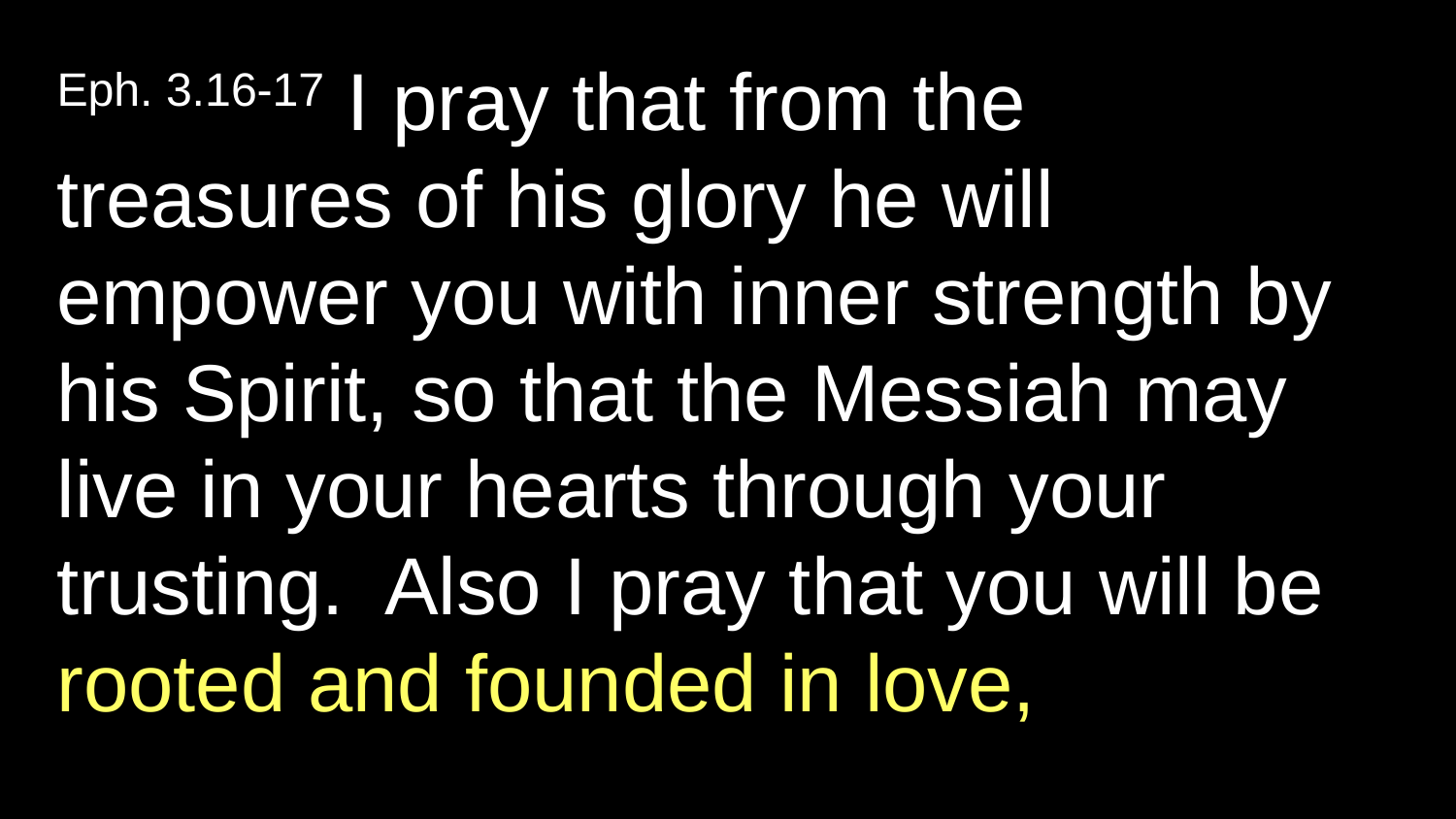

Eph. 3.16-17 I pray that from the treasures of his glory he will empower you with inner strength by his Spirit, so that the Messiah may live in your hearts through your trusting.  Also I pray that you will be rooted and founded in love,